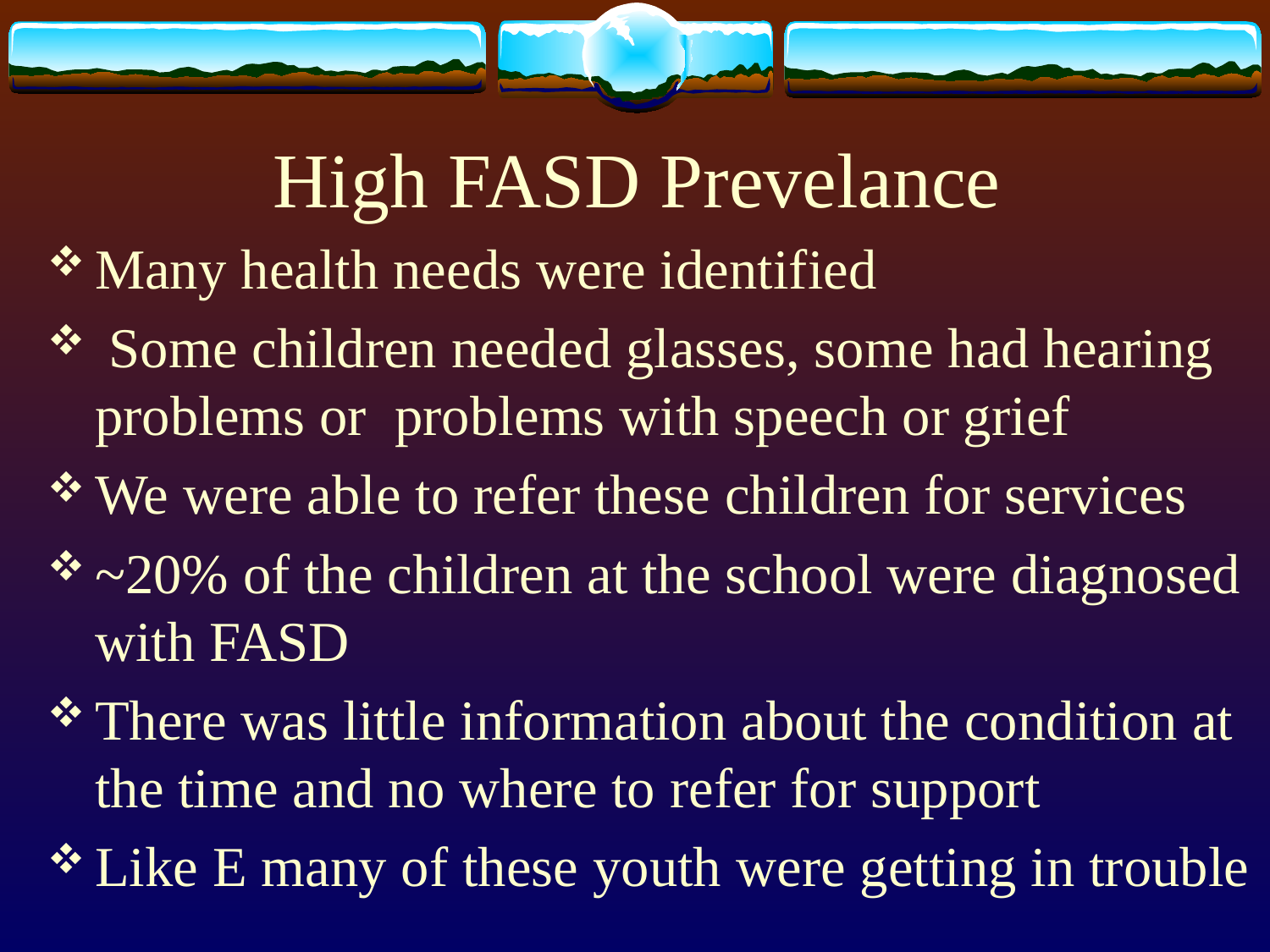

# High FASD Prevelance
Many health needs were identified
 Some children needed glasses, some had hearing problems or  problems with speech or grief
We were able to refer these children for services
~20% of the children at the school were diagnosed with FASD
There was little information about the condition at the time and no where to refer for support
Like E many of these youth were getting in trouble